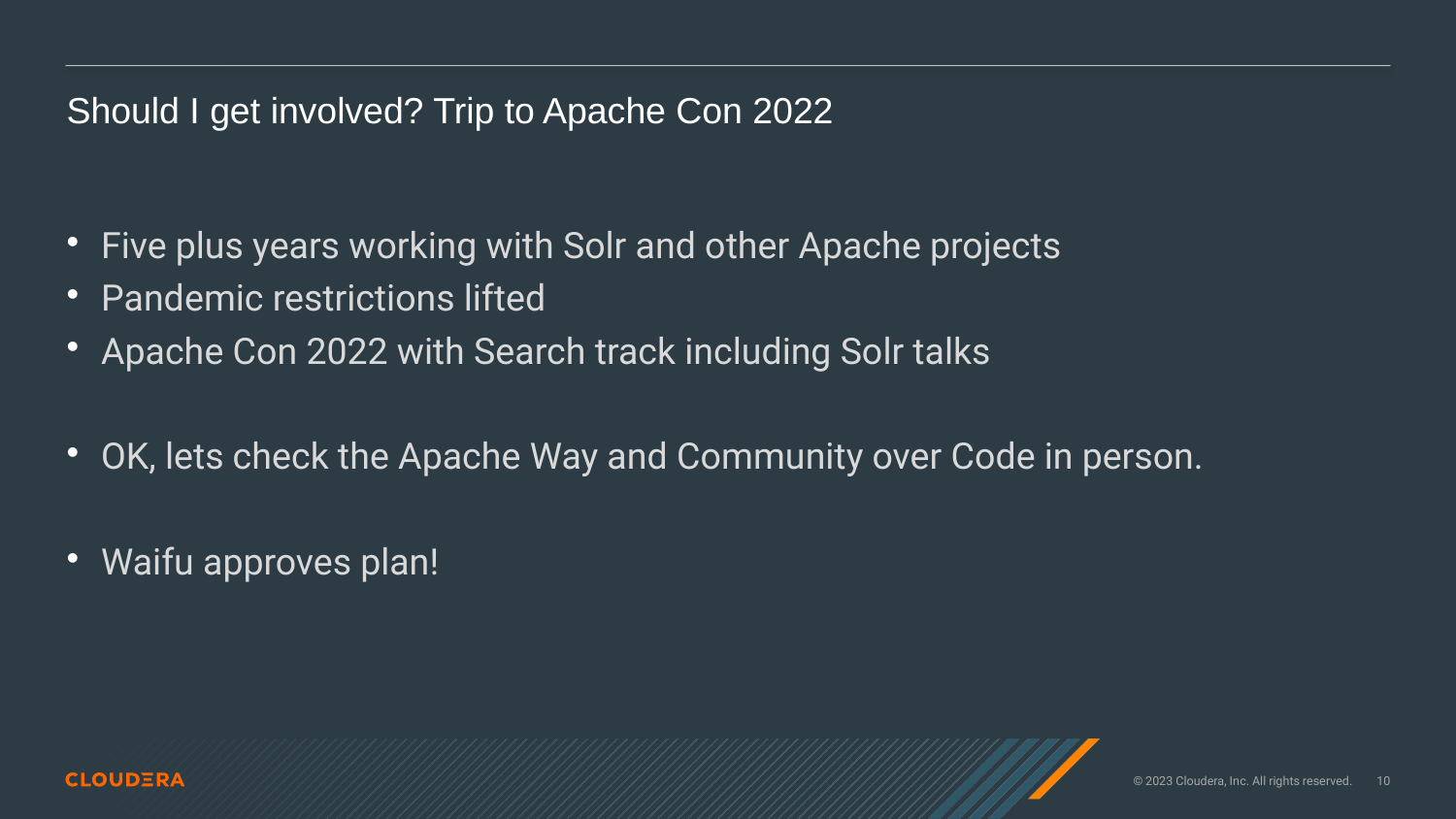

Should I get involved? Trip to Apache Con 2022

# Five plus years working with Solr and other Apache projects
Pandemic restrictions lifted
Apache Con 2022 with Search track including Solr talks

OK, lets check the Apache Way and Community over Code in person.

Waifu approves plan!